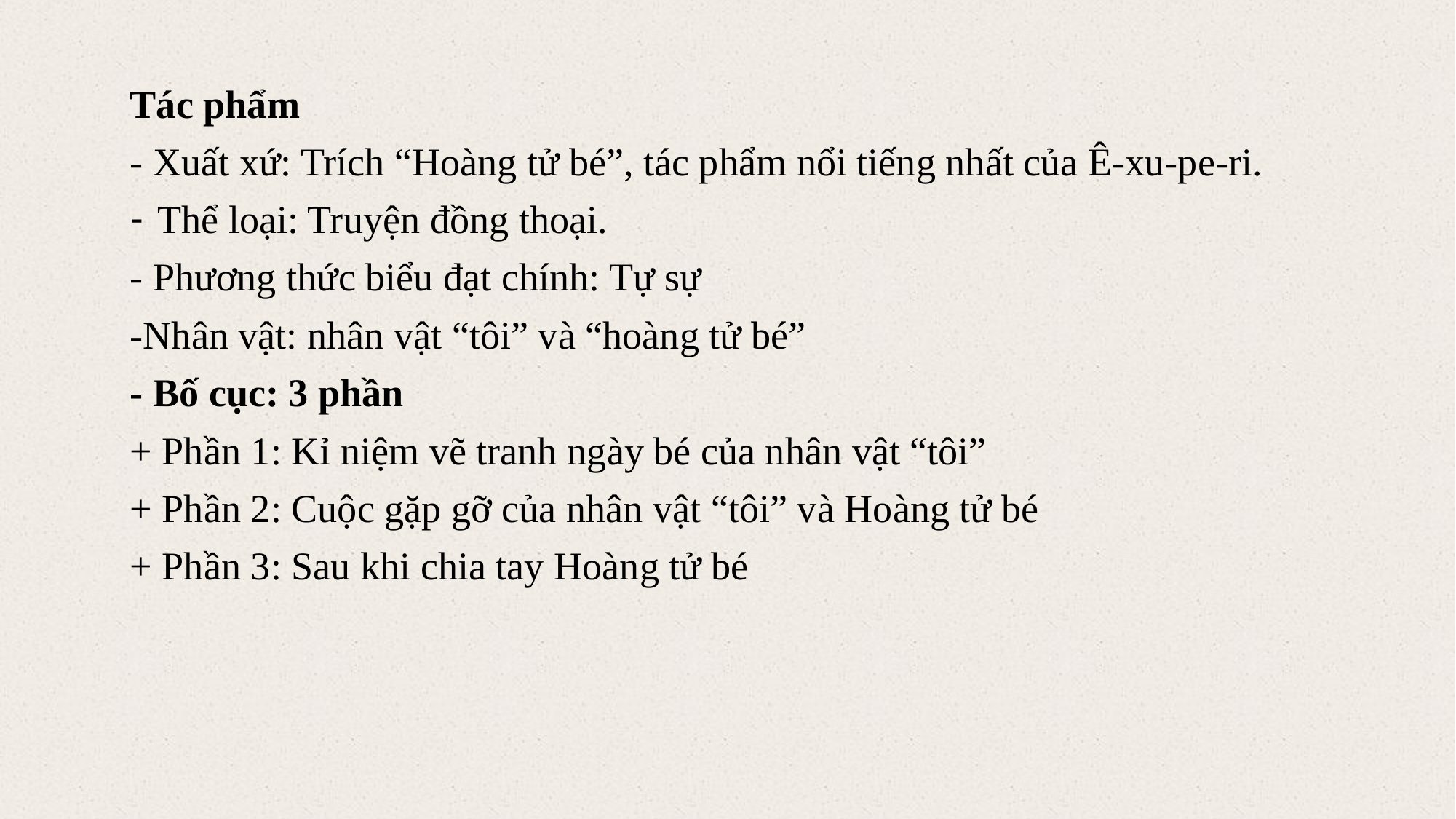

Tác phẩm
- Xuất xứ: Trích “Hoàng tử bé”, tác phẩm nổi tiếng nhất của Ê-xu-pe-ri.
Thể loại: Truyện đồng thoại.
- Phương thức biểu đạt chính: Tự sự
-Nhân vật: nhân vật “tôi” và “hoàng tử bé”
- Bố cục: 3 phần
+ Phần 1: Kỉ niệm vẽ tranh ngày bé của nhân vật “tôi”
+ Phần 2: Cuộc gặp gỡ của nhân vật “tôi” và Hoàng tử bé
+ Phần 3: Sau khi chia tay Hoàng tử bé